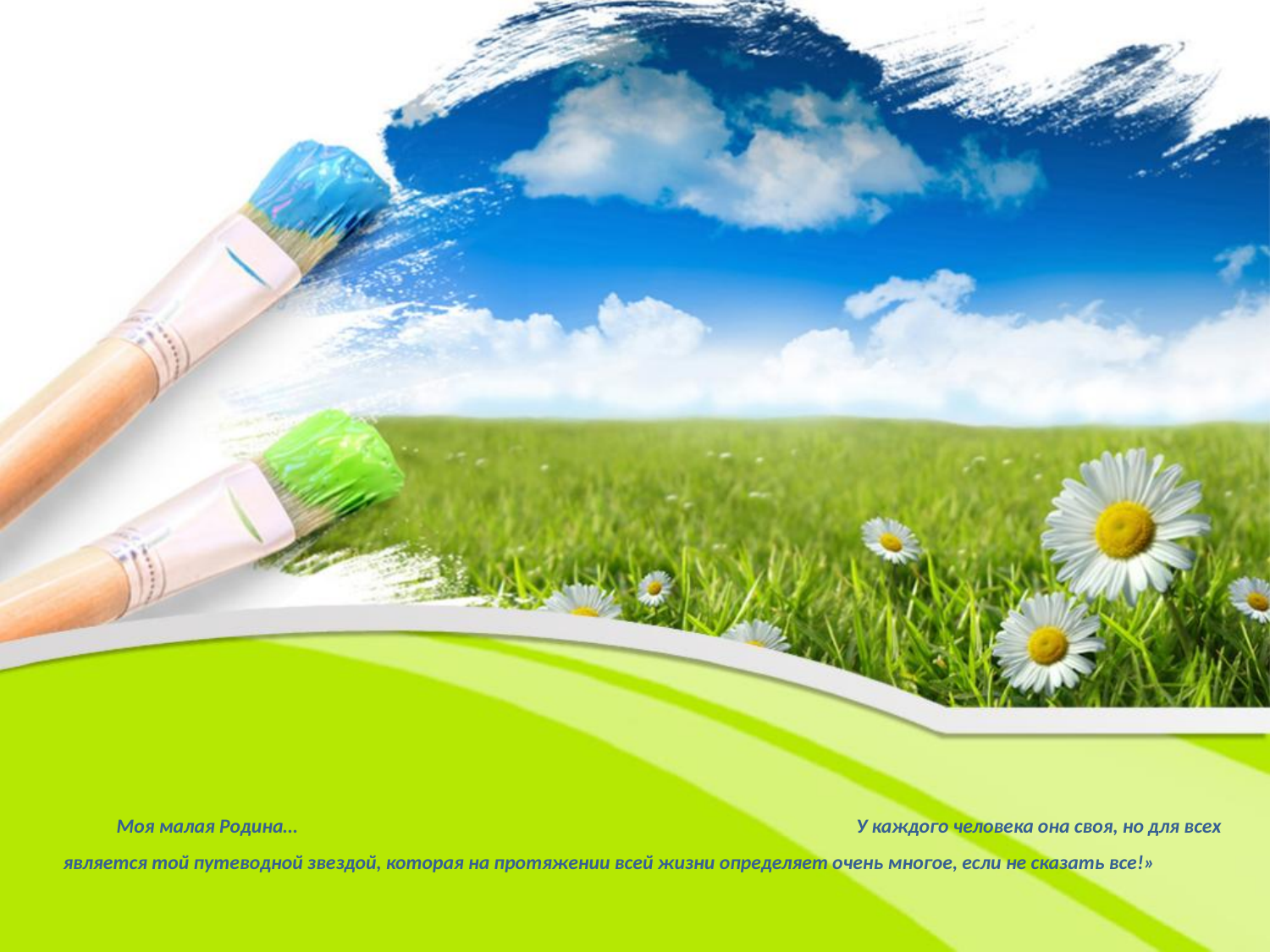

# Моя малая Родина…                                                                                                                              У каждого человека она своя, но для всех является той путеводной звездой, которая на протяжении всей жизни определяет очень многое, если не сказать все!»